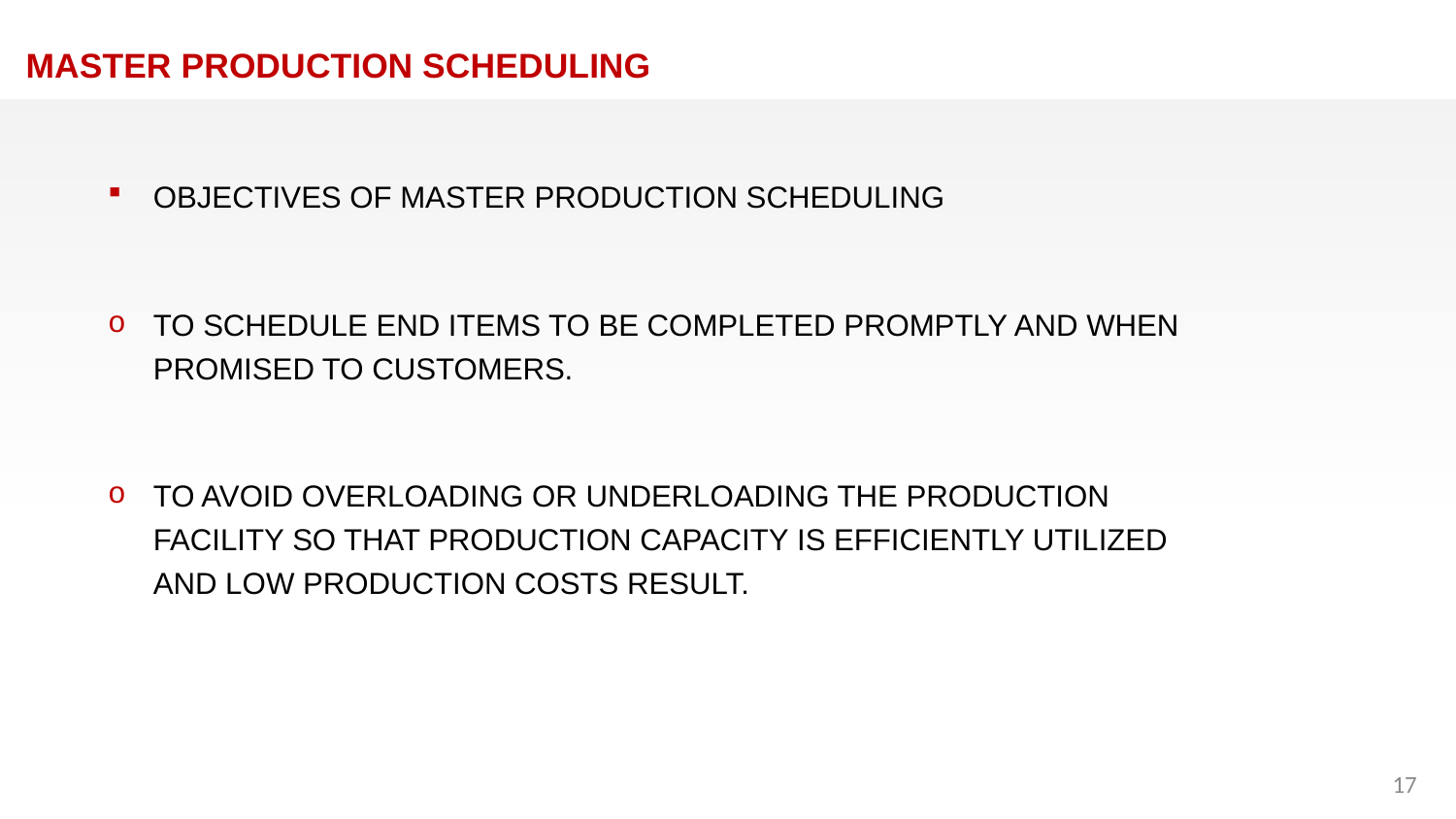

MASTER PRODUCTION SCHEDULING
OBJECTIVES OF MASTER PRODUCTION SCHEDULING

TO SCHEDULE END ITEMS TO BE COMPLETED PROMPTLY AND WHEN PROMISED TO CUSTOMERS.

TO AVOID OVERLOADING OR UNDERLOADING THE PRODUCTION FACILITY SO THAT PRODUCTION CAPACITY IS EFFICIENTLY UTILIZED AND LOW PRODUCTION COSTS RESULT.